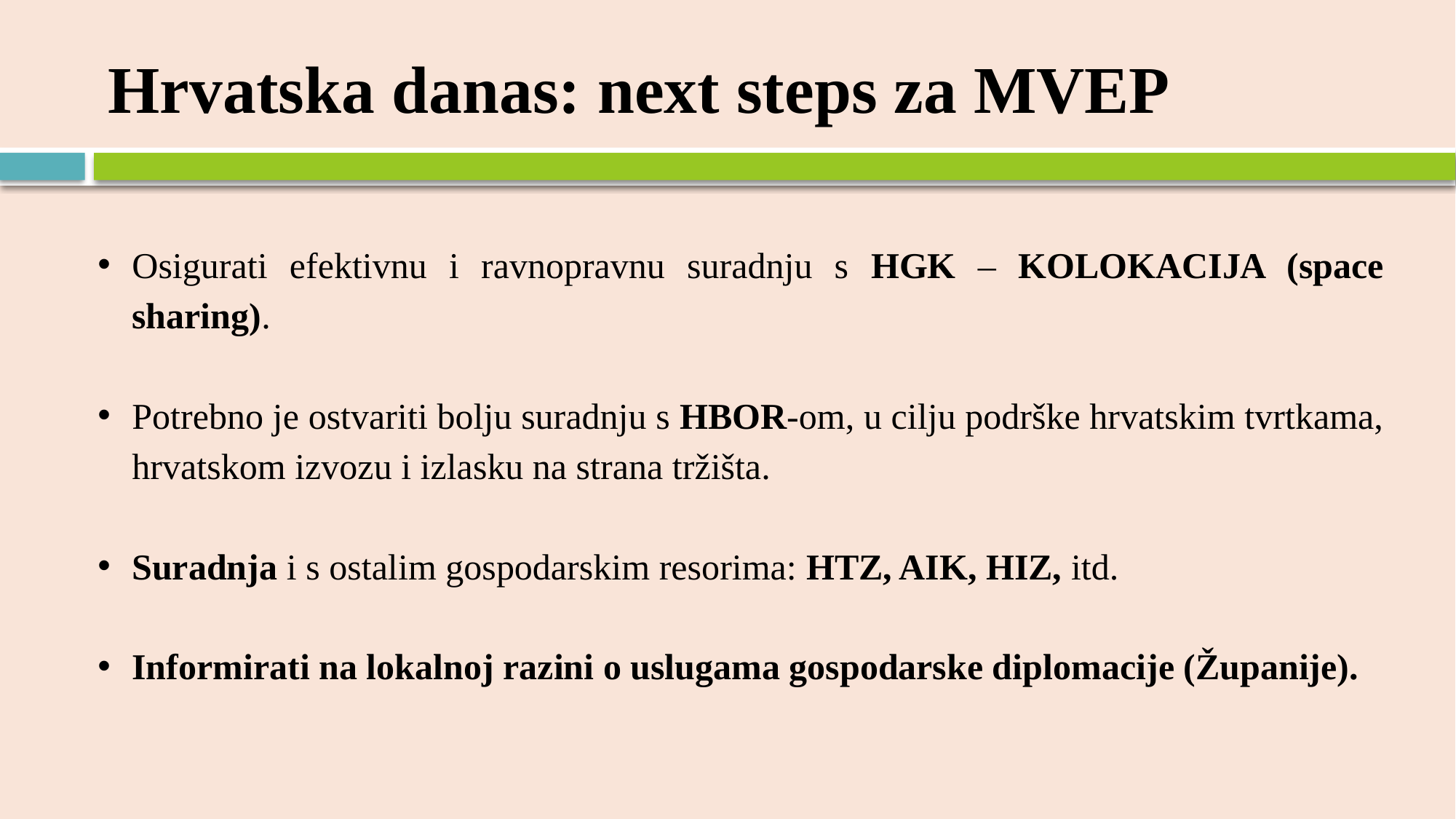

# Hrvatska danas: next steps za MVEP
Osigurati efektivnu i ravnopravnu suradnju s HGK – KOLOKACIJA (space sharing).

Potrebno je ostvariti bolju suradnju s HBOR-om, u cilju podrške hrvatskim tvrtkama, hrvatskom izvozu i izlasku na strana tržišta.

Suradnja i s ostalim gospodarskim resorima: HTZ, AIK, HIZ, itd.

Informirati na lokalnoj razini o uslugama gospodarske diplomacije (Županije).